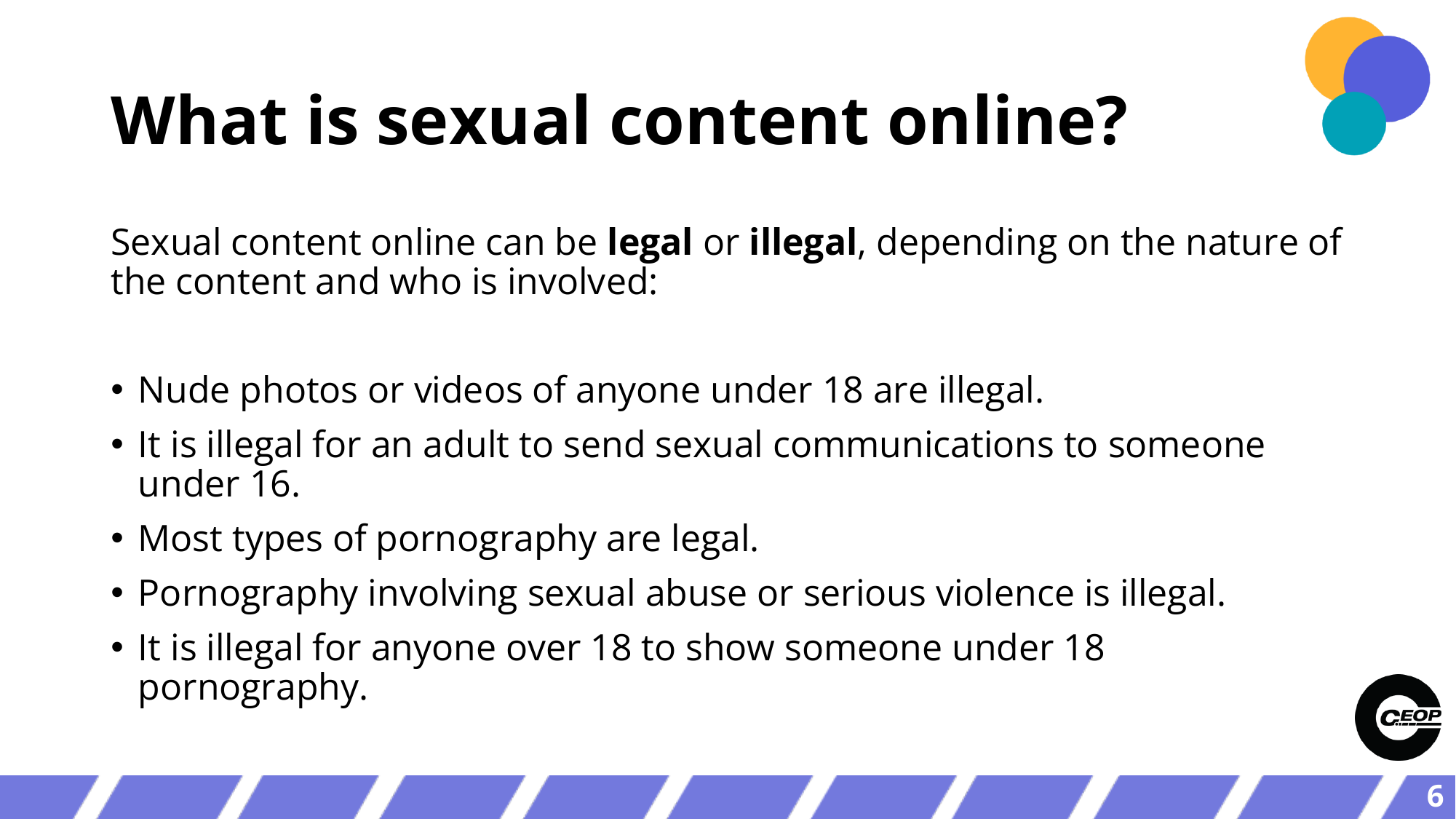

# What is sexual content online?
Sexual content online can be legal or illegal, depending on the nature of the content and who is involved:

Nude photos or videos of anyone under 18 are illegal.
It is illegal for an adult to send sexual communications to someone under 16.
Most types of pornography are legal.
Pornography involving sexual abuse or serious violence is illegal.
It is illegal for anyone over 18 to show someone under 18 pornography.
6